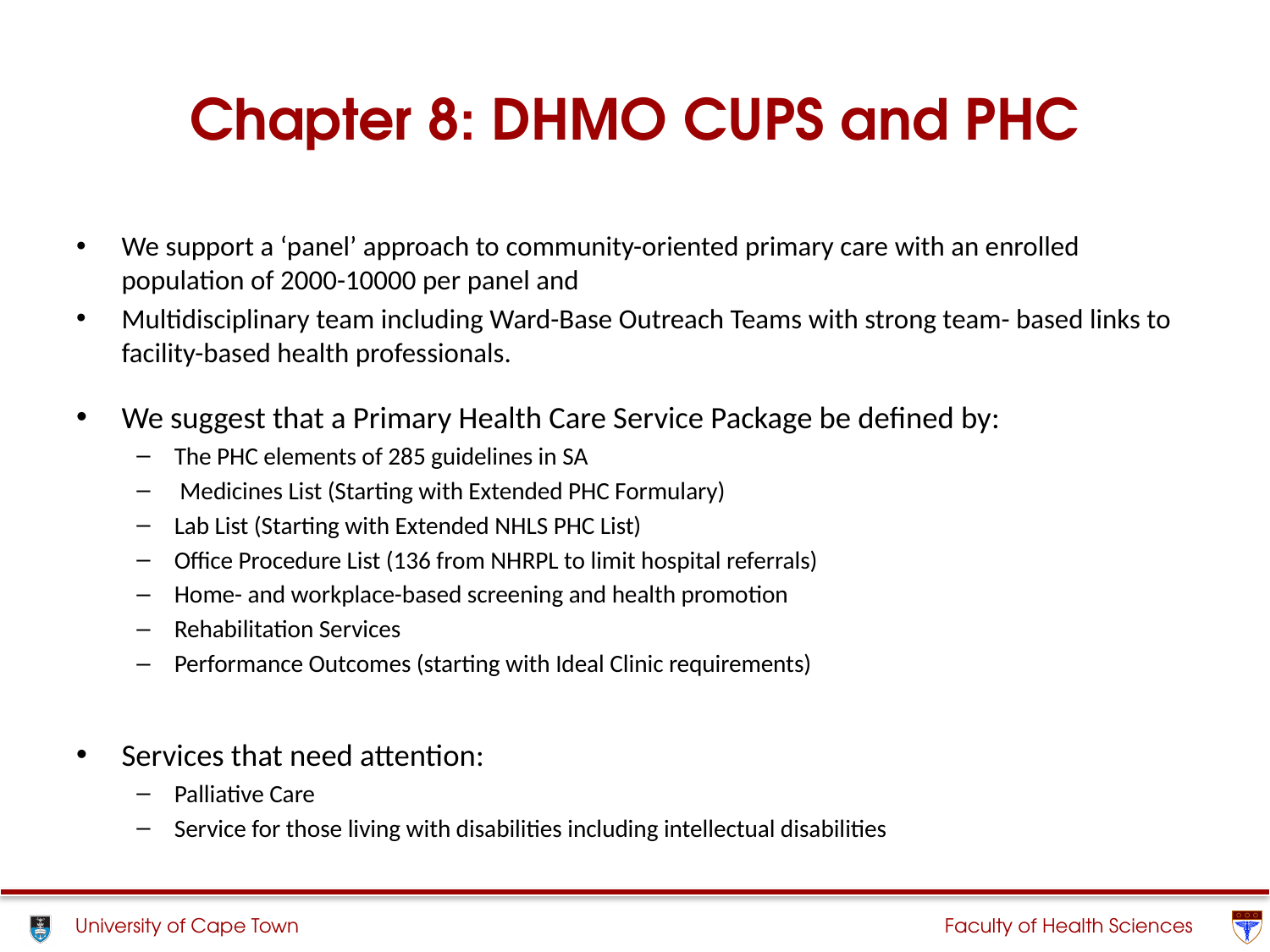

# Chapter 8: DHMO CUPS and PHC
We support a ‘panel’ approach to community-oriented primary care with an enrolled population of 2000-10000 per panel and
Multidisciplinary team including Ward-Base Outreach Teams with strong team- based links to facility-based health professionals.

We suggest that a Primary Health Care Service Package be defined by:
The PHC elements of 285 guidelines in SA
 Medicines List (Starting with Extended PHC Formulary)
Lab List (Starting with Extended NHLS PHC List)
Office Procedure List (136 from NHRPL to limit hospital referrals)
Home- and workplace-based screening and health promotion
Rehabilitation Services
Performance Outcomes (starting with Ideal Clinic requirements)

Services that need attention:
Palliative Care
Service for those living with disabilities including intellectual disabilities